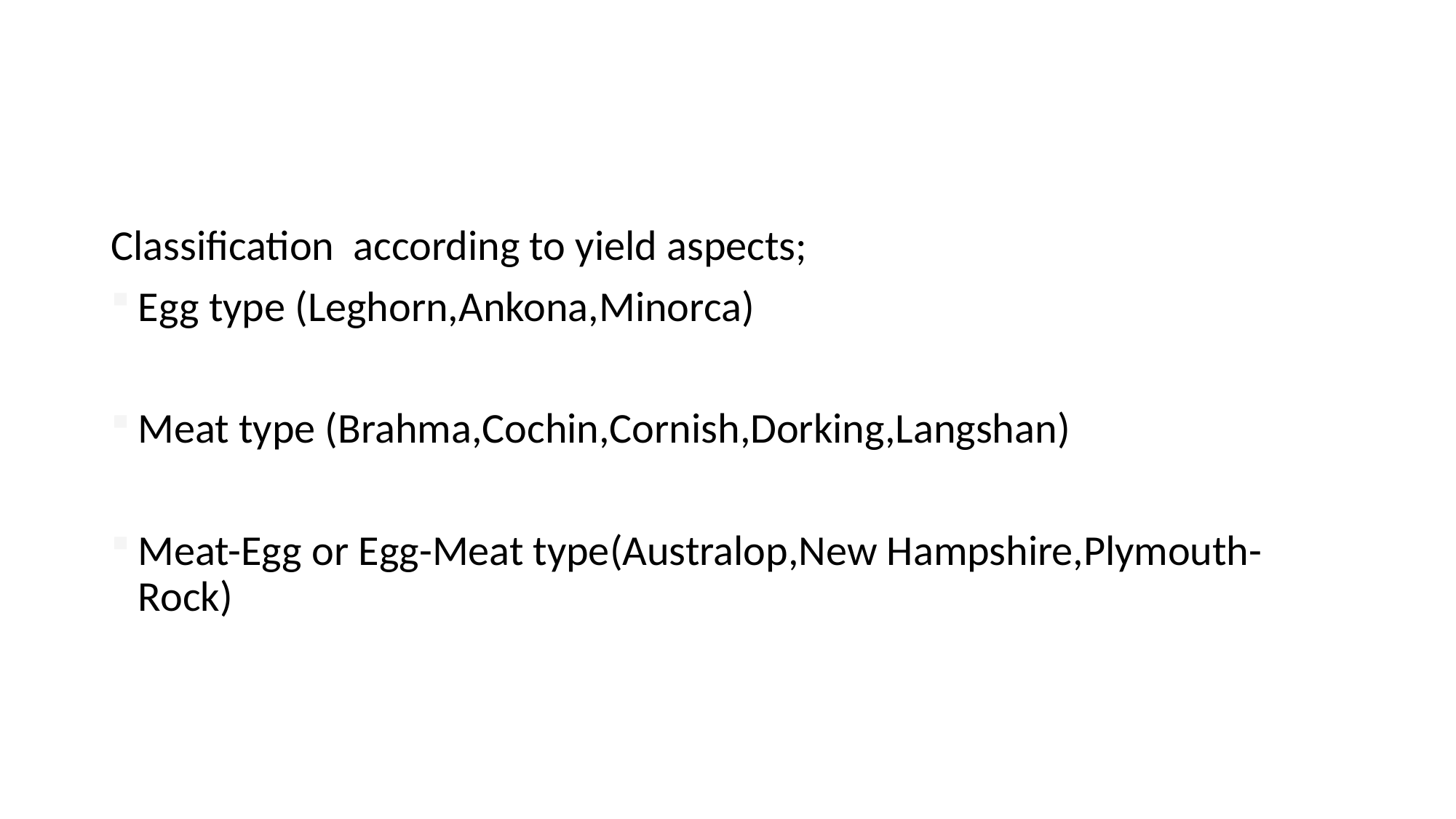

#
Classification  according to yield aspects;
Egg type (Leghorn,Ankona,Minorca)

Meat type (Brahma,Cochin,Cornish,Dorking,Langshan)

Meat-Egg or Egg-Meat type(Australop,New Hampshire,Plymouth-Rock)